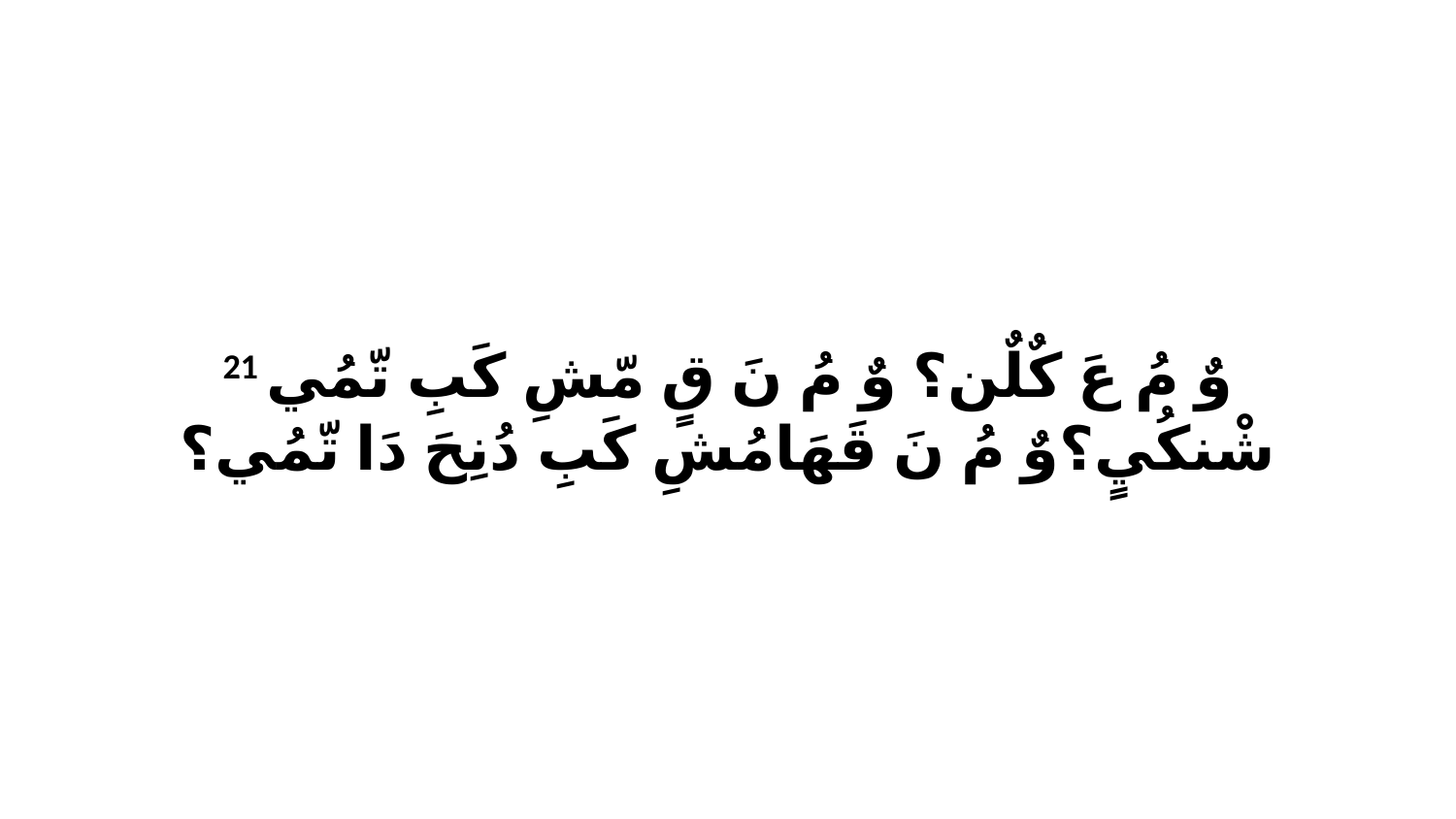

21 وٌ مُ عَ كٌلٌن؟ وٌ مُ نَ قٍ مّشِ كَبِ تّمُي شْنكُيٍ؟وٌ مُ نَ قَهَامُشِ كَبِ دُنِحَ دَا تّمُي؟